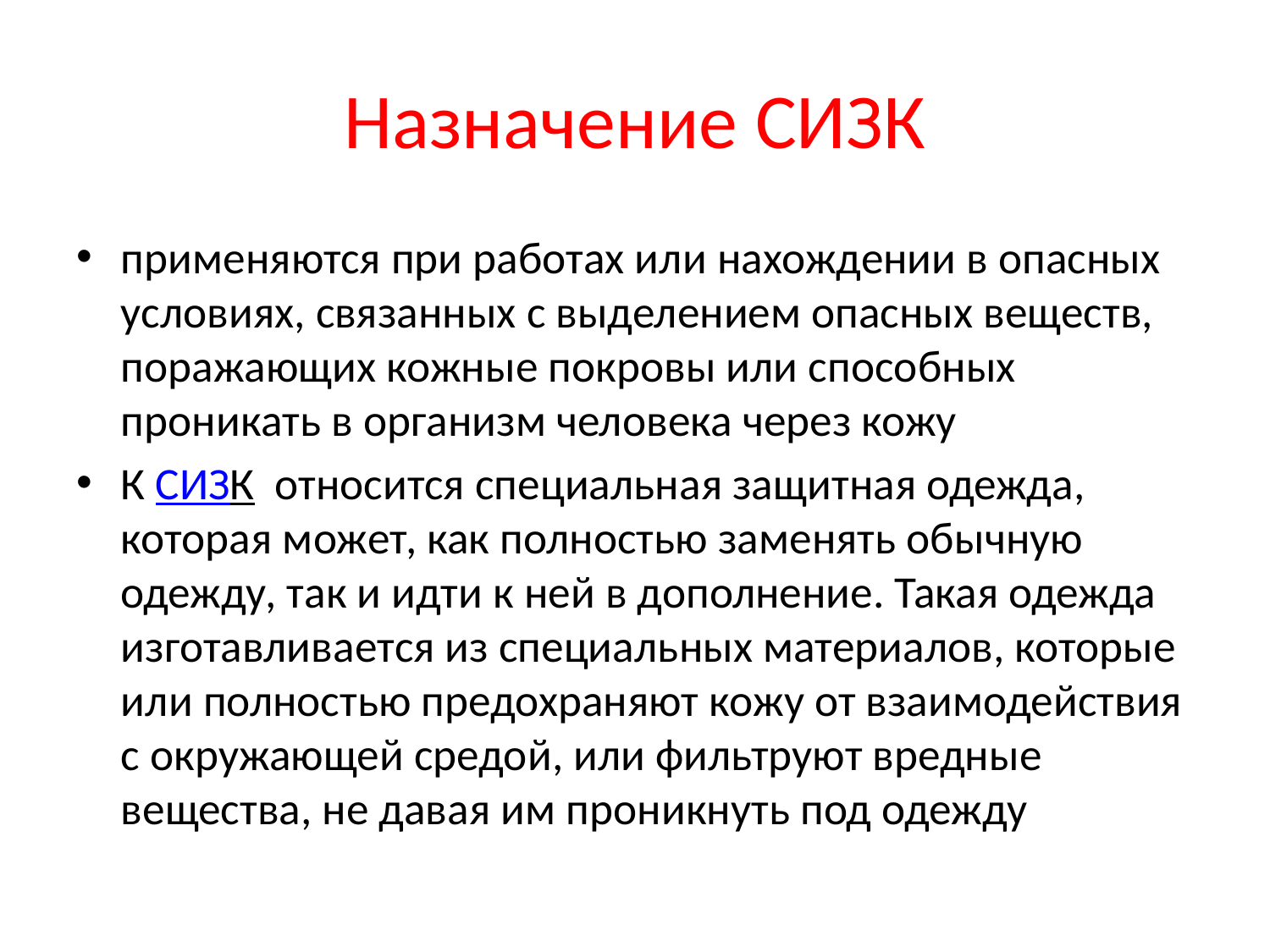

# Назначение СИЗК
применяются при работах или нахождении в опасных условиях, связанных с выделением опасных веществ, поражающих кожные покровы или способных проникать в организм человека через кожу
К СИЗК  относится специальная защитная одежда, которая может, как полностью заменять обычную одежду, так и идти к ней в дополнение. Такая одежда изготавливается из специальных материалов, которые или полностью предохраняют кожу от взаимодействия с окружающей средой, или фильтруют вредные вещества, не давая им проникнуть под одежду